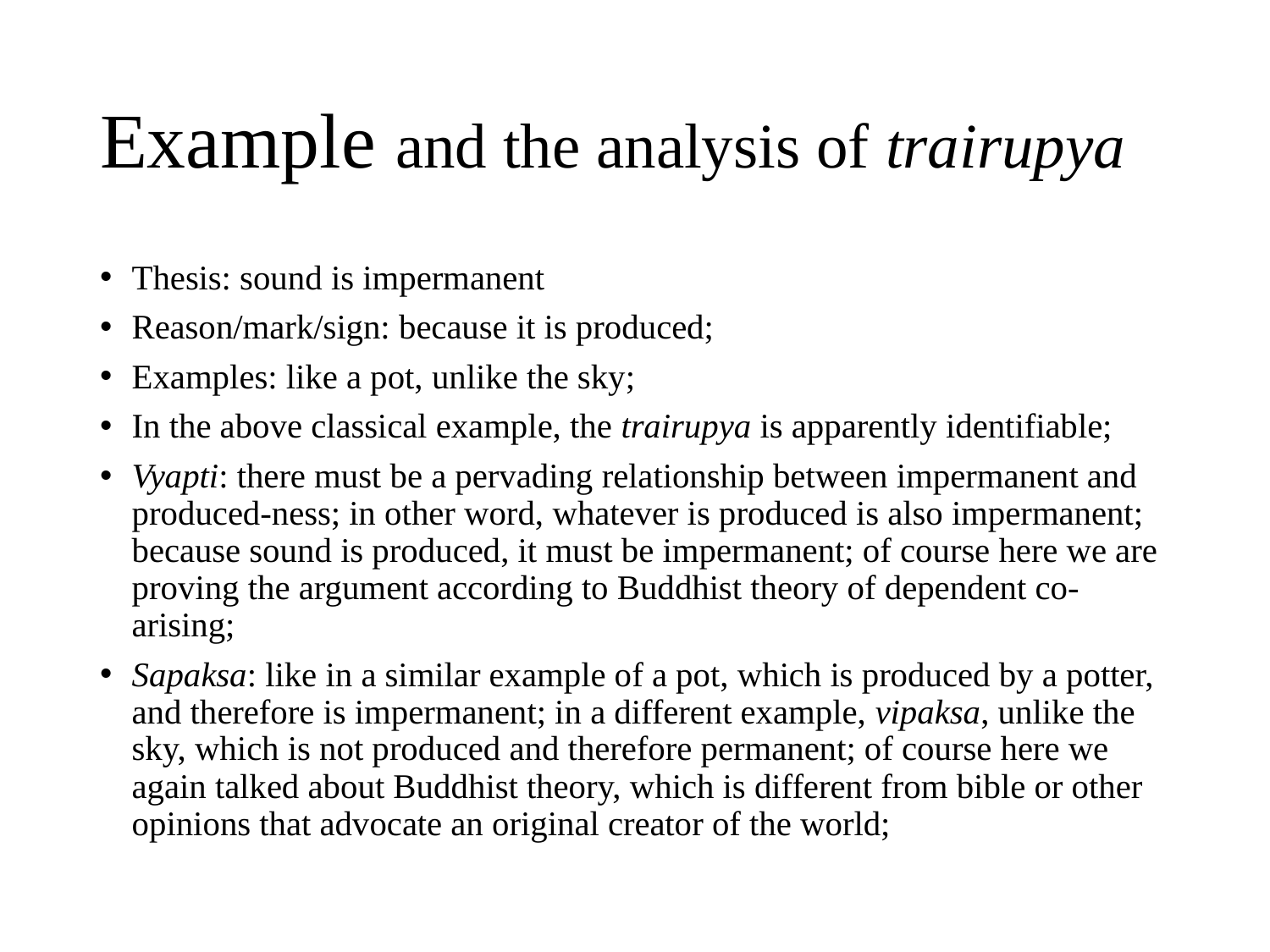

# Example and the analysis of trairupya
Thesis: sound is impermanent
Reason/mark/sign: because it is produced;
Examples: like a pot, unlike the sky;
In the above classical example, the trairupya is apparently identifiable;
Vyapti: there must be a pervading relationship between impermanent and produced-ness; in other word, whatever is produced is also impermanent; because sound is produced, it must be impermanent; of course here we are proving the argument according to Buddhist theory of dependent co-arising;
Sapaksa: like in a similar example of a pot, which is produced by a potter, and therefore is impermanent; in a different example, vipaksa, unlike the sky, which is not produced and therefore permanent; of course here we again talked about Buddhist theory, which is different from bible or other opinions that advocate an original creator of the world;